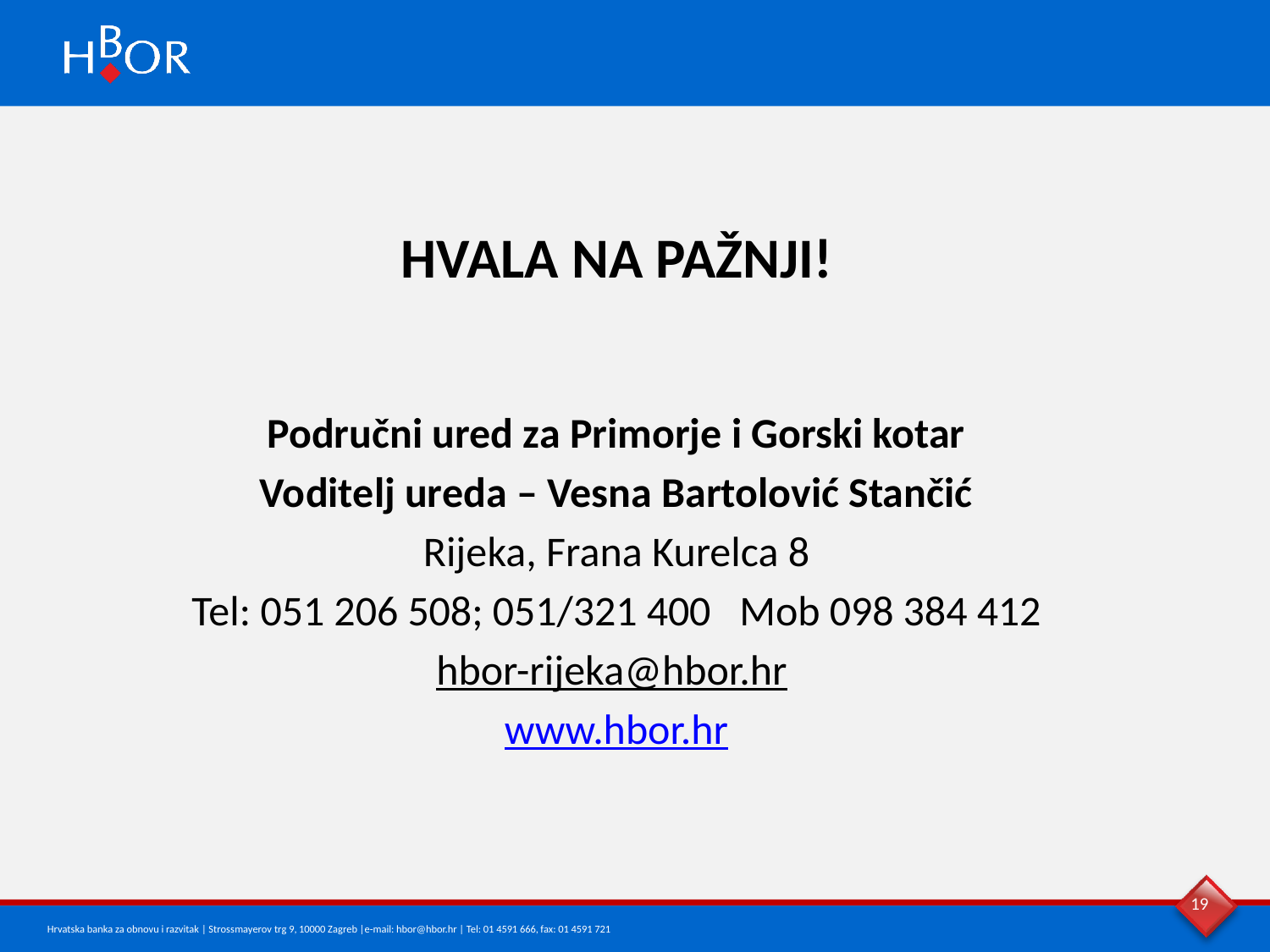

HVALA NA PAŽNJI!

Područni ured za Primorje i Gorski kotar
Voditelj ureda – Vesna Bartolović Stančić
Rijeka, Frana Kurelca 8
Tel: 051 206 508; 051/321 400   Mob 098 384 412
hbor-rijeka@hbor.hr
www.hbor.hr

19